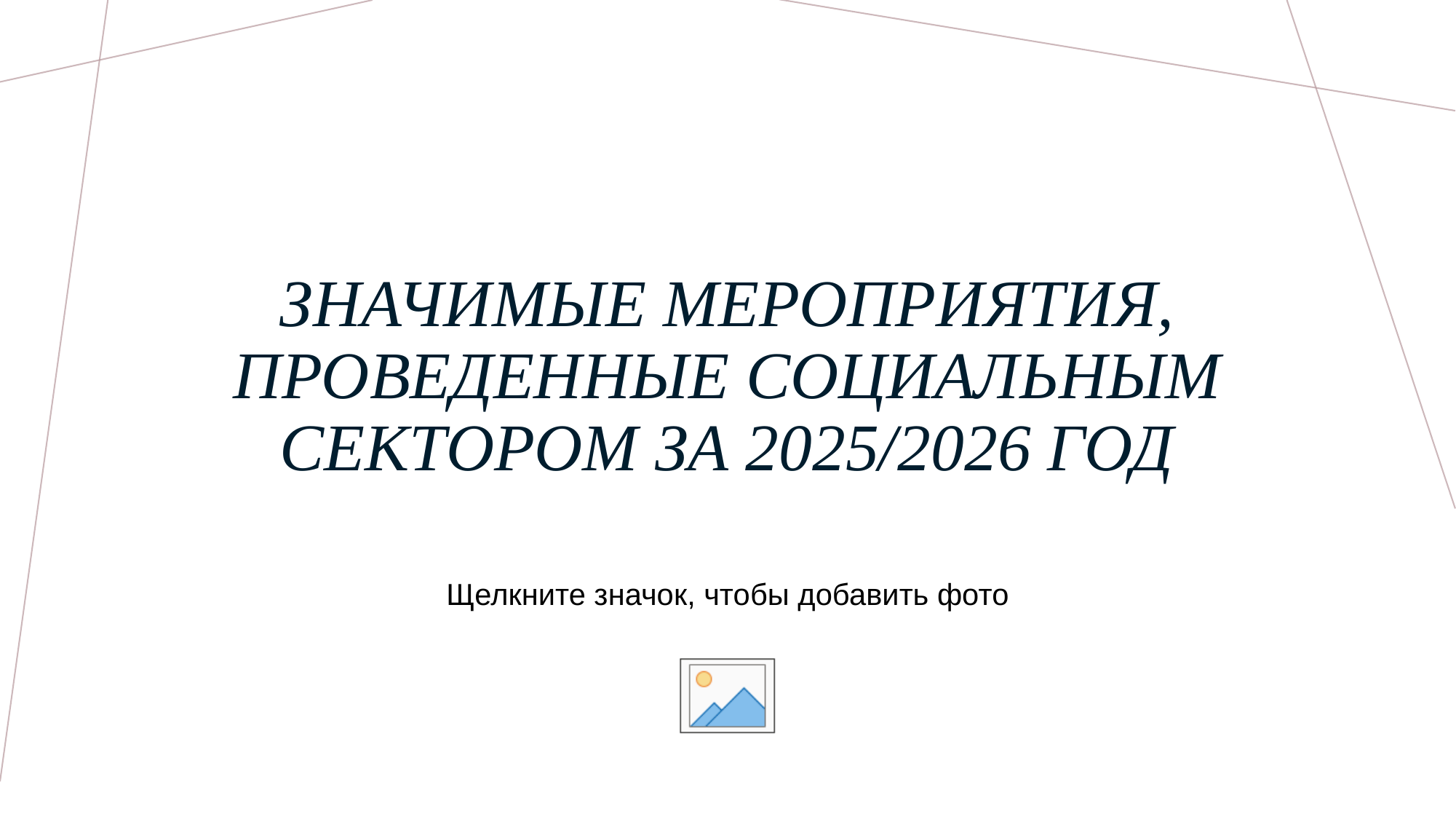

# Значимые мероприятия, проведенные социальным сектором за 2025/2026 год